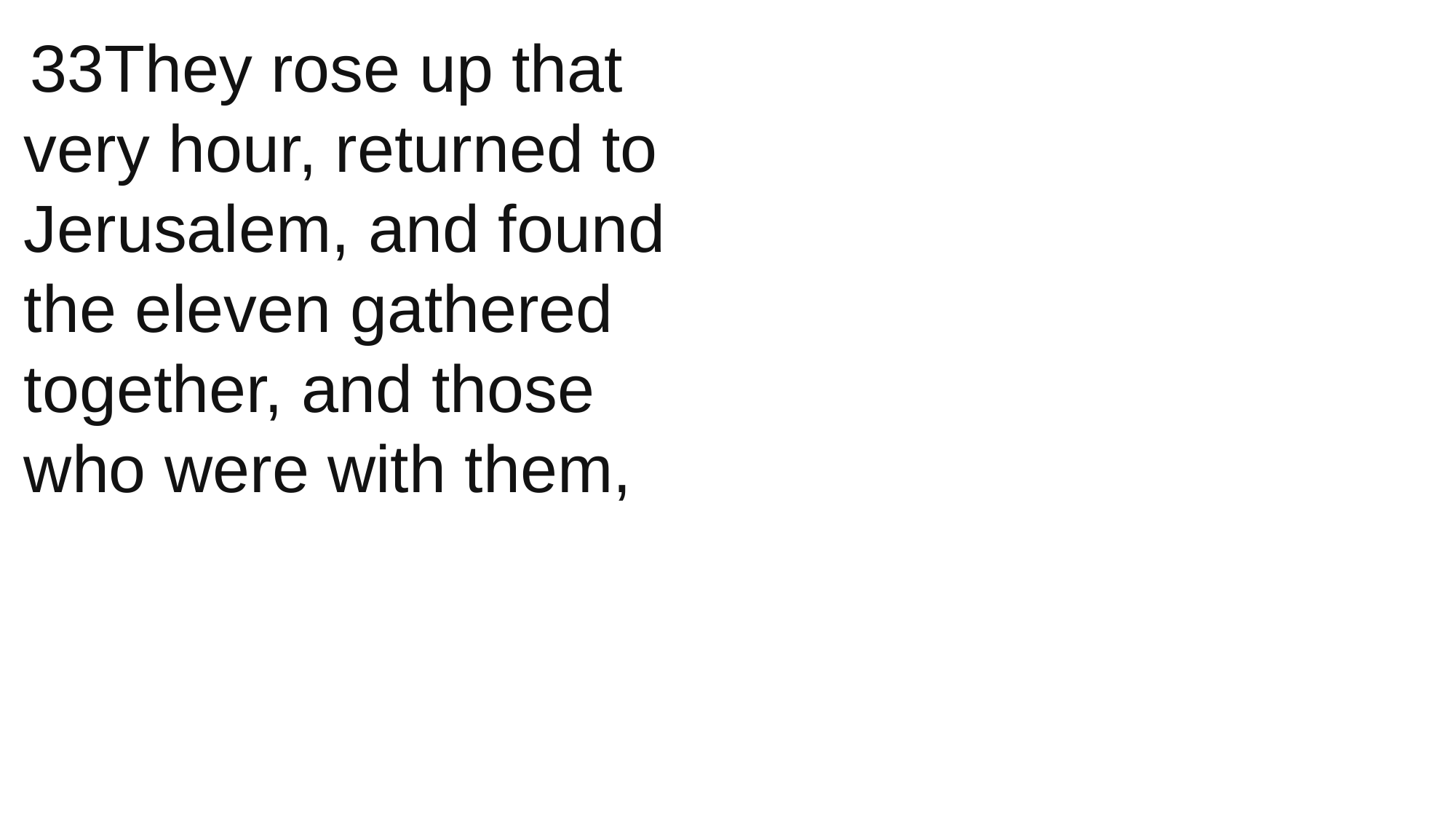

33They rose up that very hour, returned to Jerusalem, and found the eleven gathered together, and those who were with them,
 John